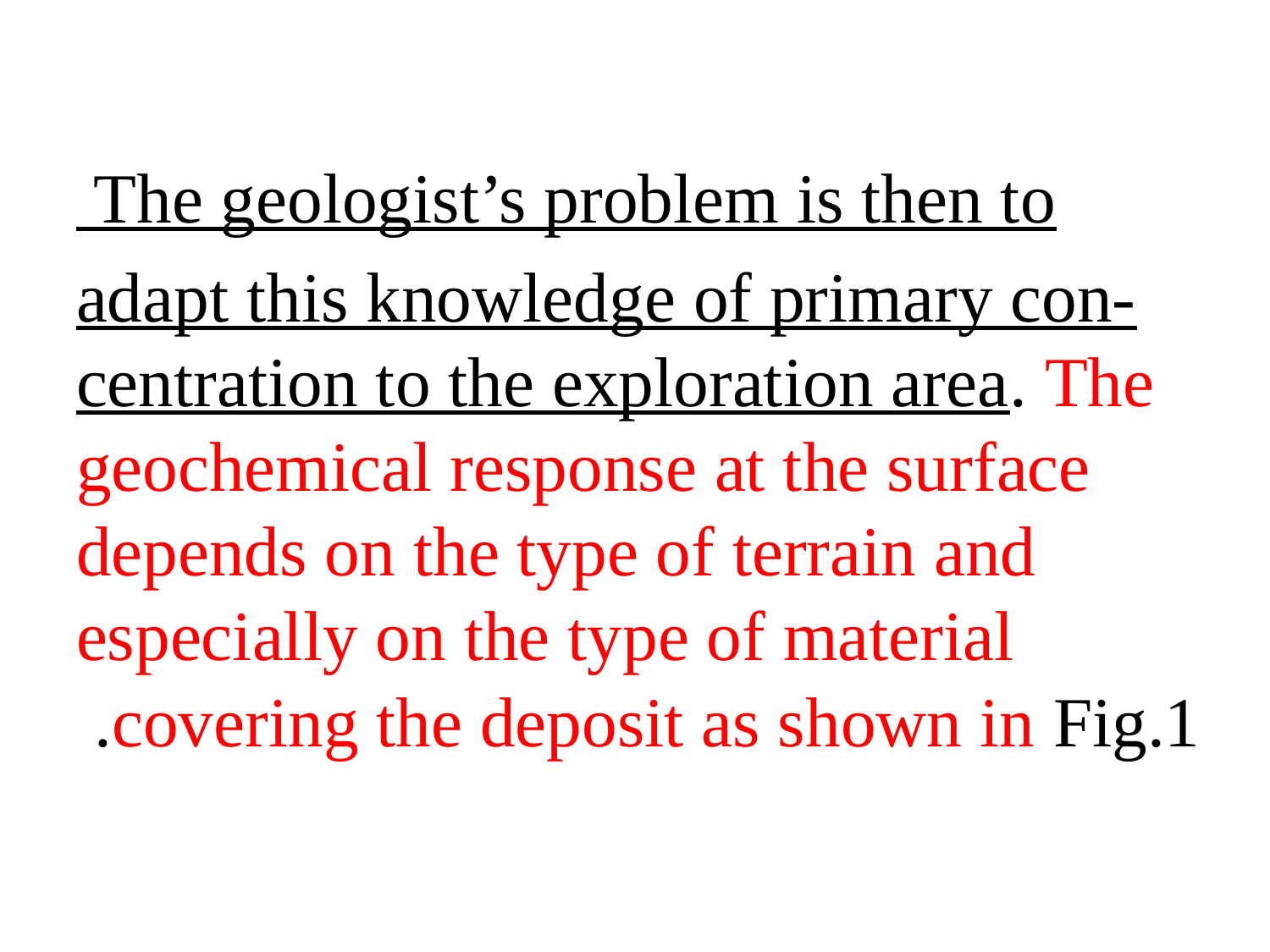

The geologist’s problem is then to
adapt this knowledge of primary con-centration to the exploration area. The geochemical response at the surface depends on the type of terrain and especially on the type of material covering the deposit as shown in Fig.1.